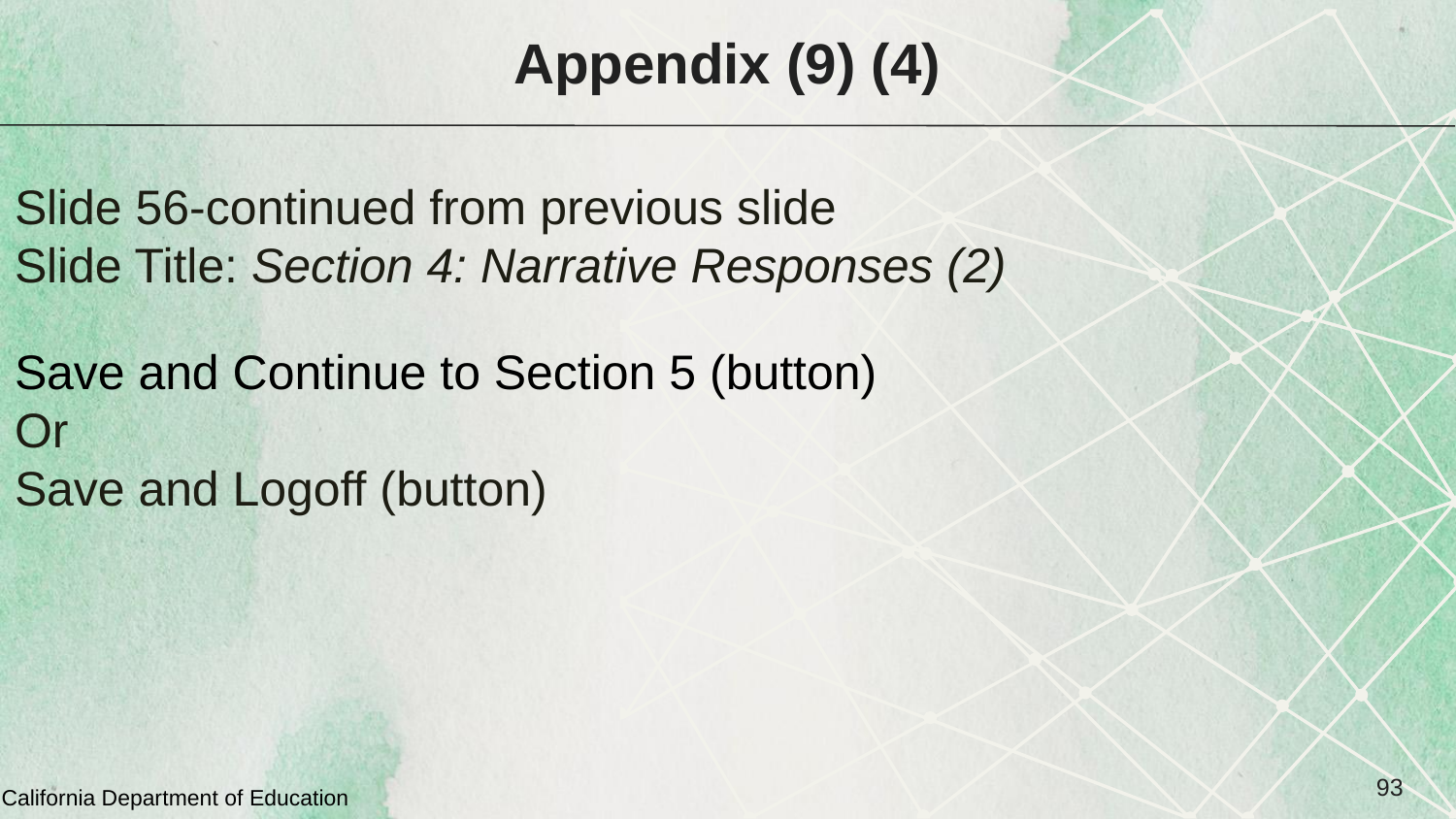

# Appendix (9) (4)
Slide 56-continued from previous slide
Slide Title: Section 4: Narrative Responses (2)
Save and Continue to Section 5 (button)
Or
Save and Logoff (button)
93